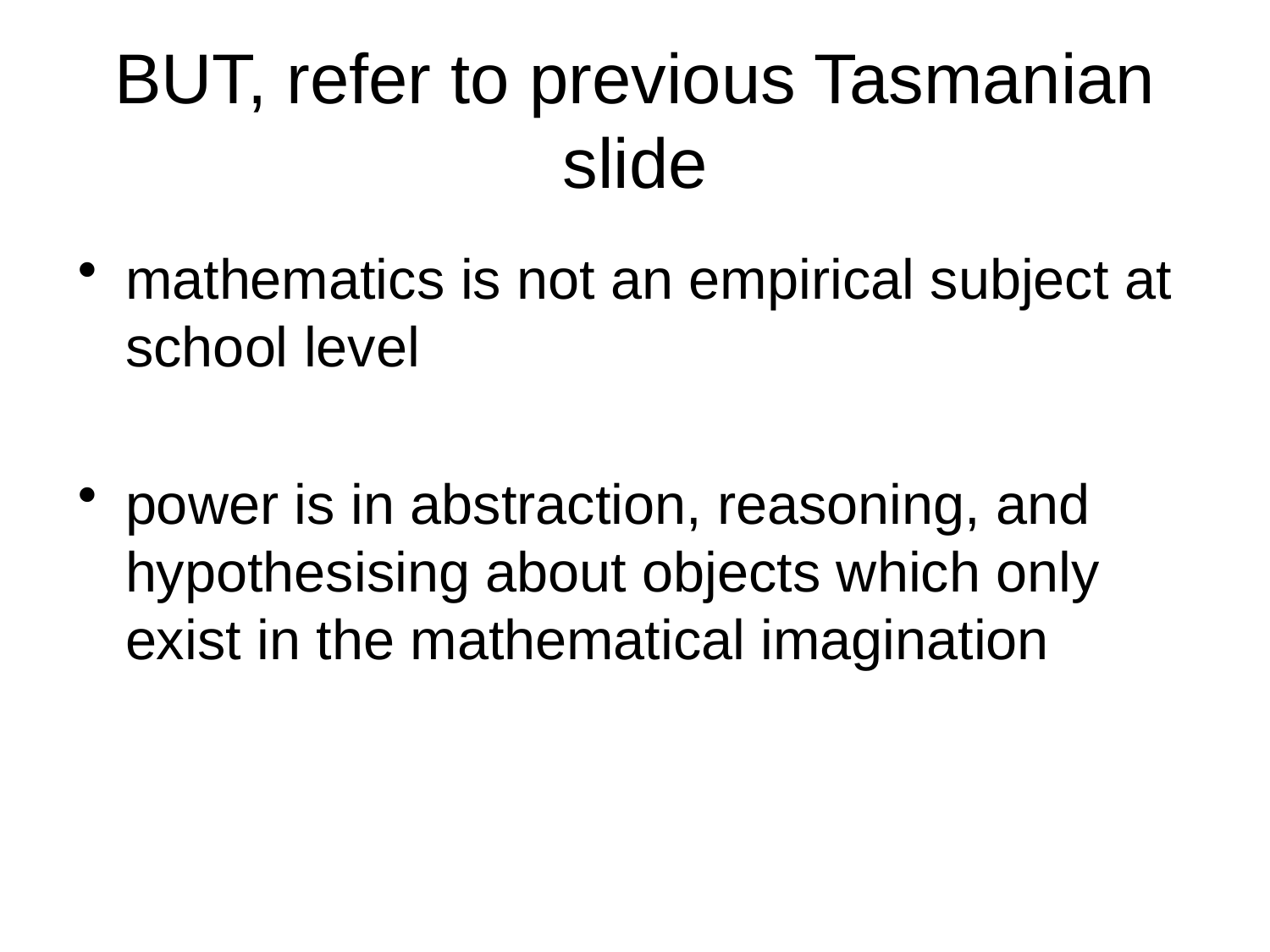

# BUT, refer to previous Tasmanian slide
mathematics is not an empirical subject at school level

power is in abstraction, reasoning, and hypothesising about objects which only exist in the mathematical imagination